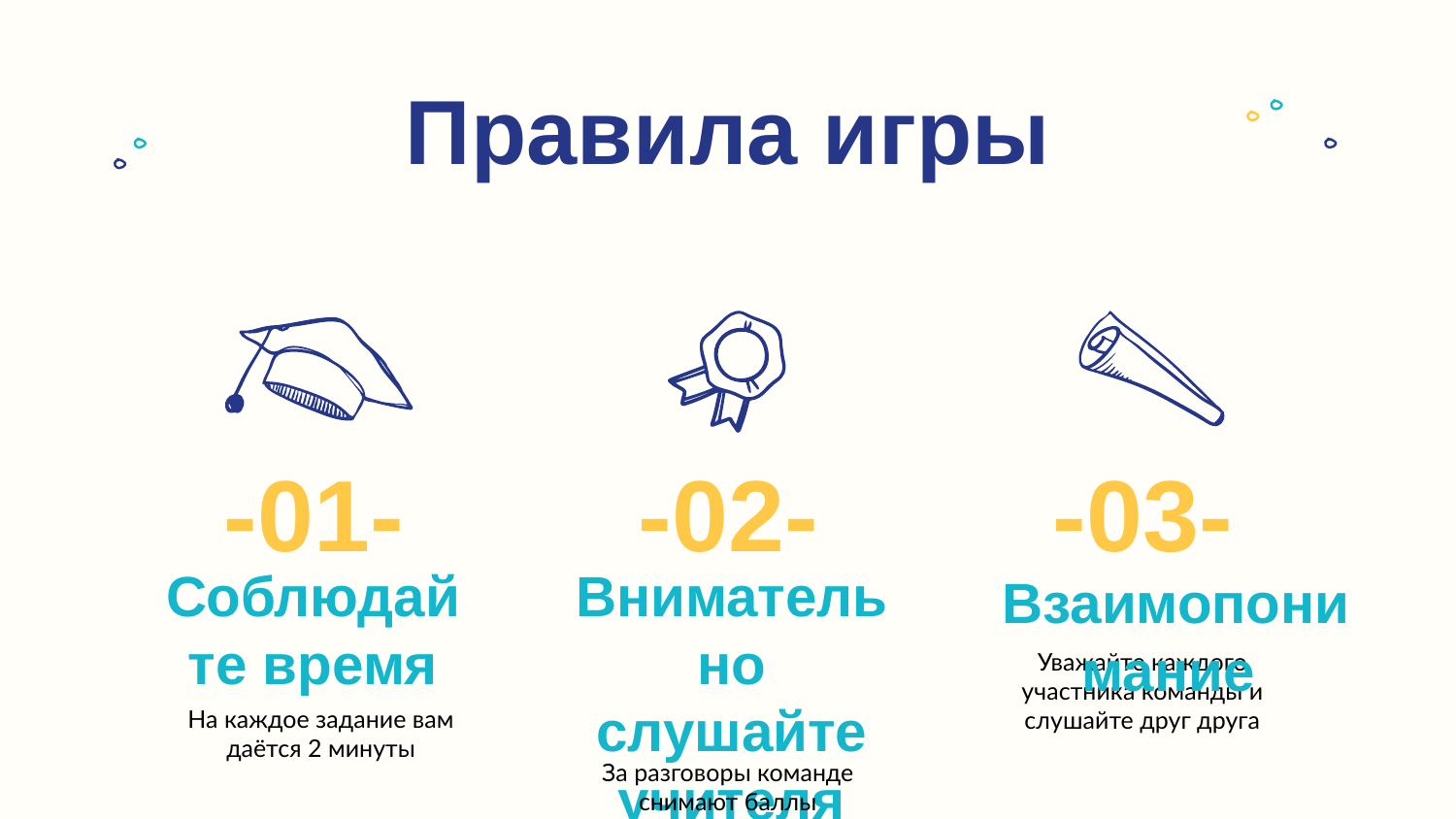

# Правила игры

-01-
-03-
-02-
Внимательно слушайте учителя
Соблюдайте время
Взаимопонимание
Уважайте каждого участника команды и слушайте друг друга
На каждое задание вам даётся 2 минуты
За разговоры команде снимают баллы